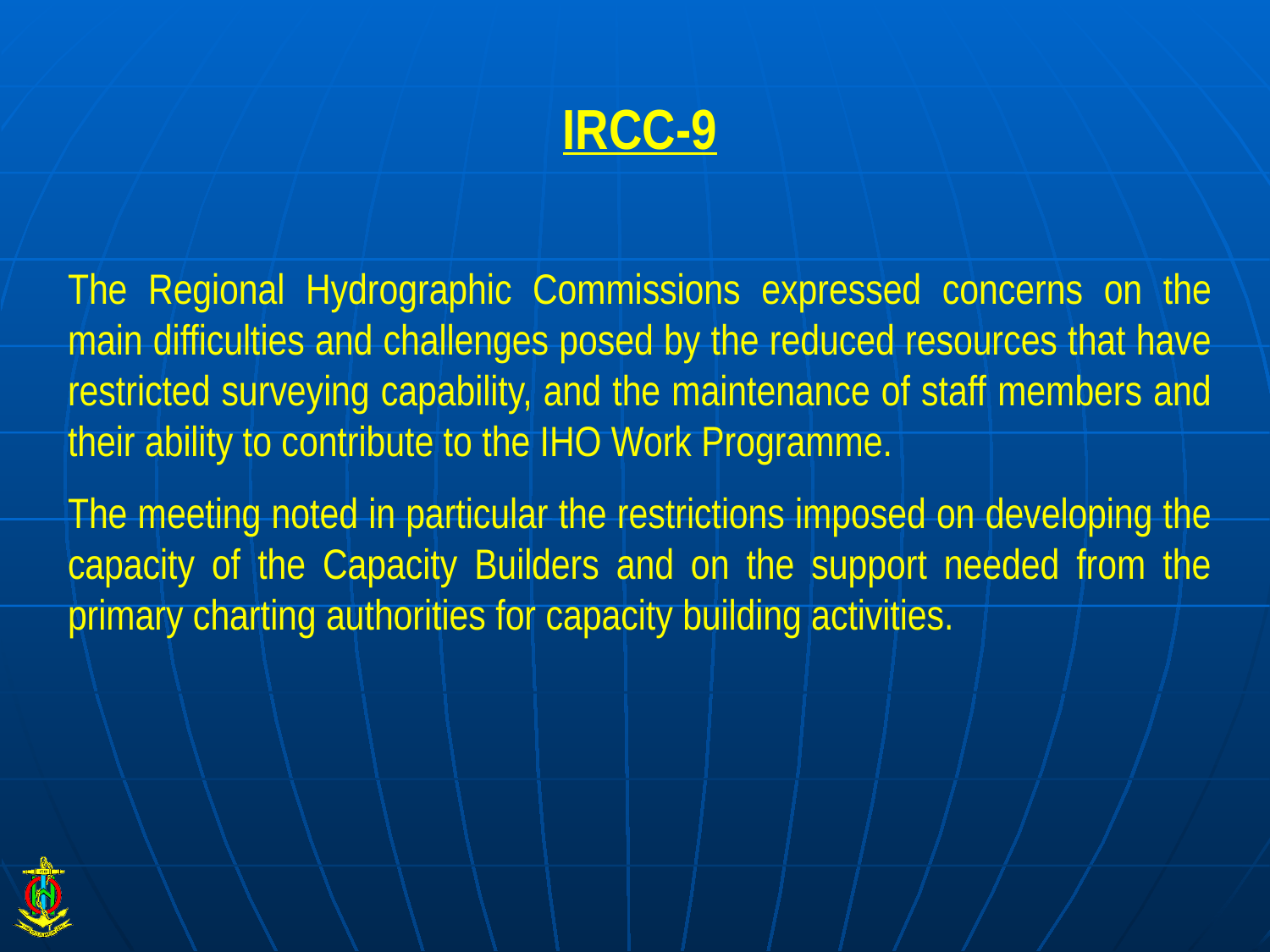

IRCC-9

The Regional Hydrographic Commissions expressed concerns on the main difficulties and challenges posed by the reduced resources that have restricted surveying capability, and the maintenance of staff members and their ability to contribute to the IHO Work Programme.
The meeting noted in particular the restrictions imposed on developing the capacity of the Capacity Builders and on the support needed from the primary charting authorities for capacity building activities.